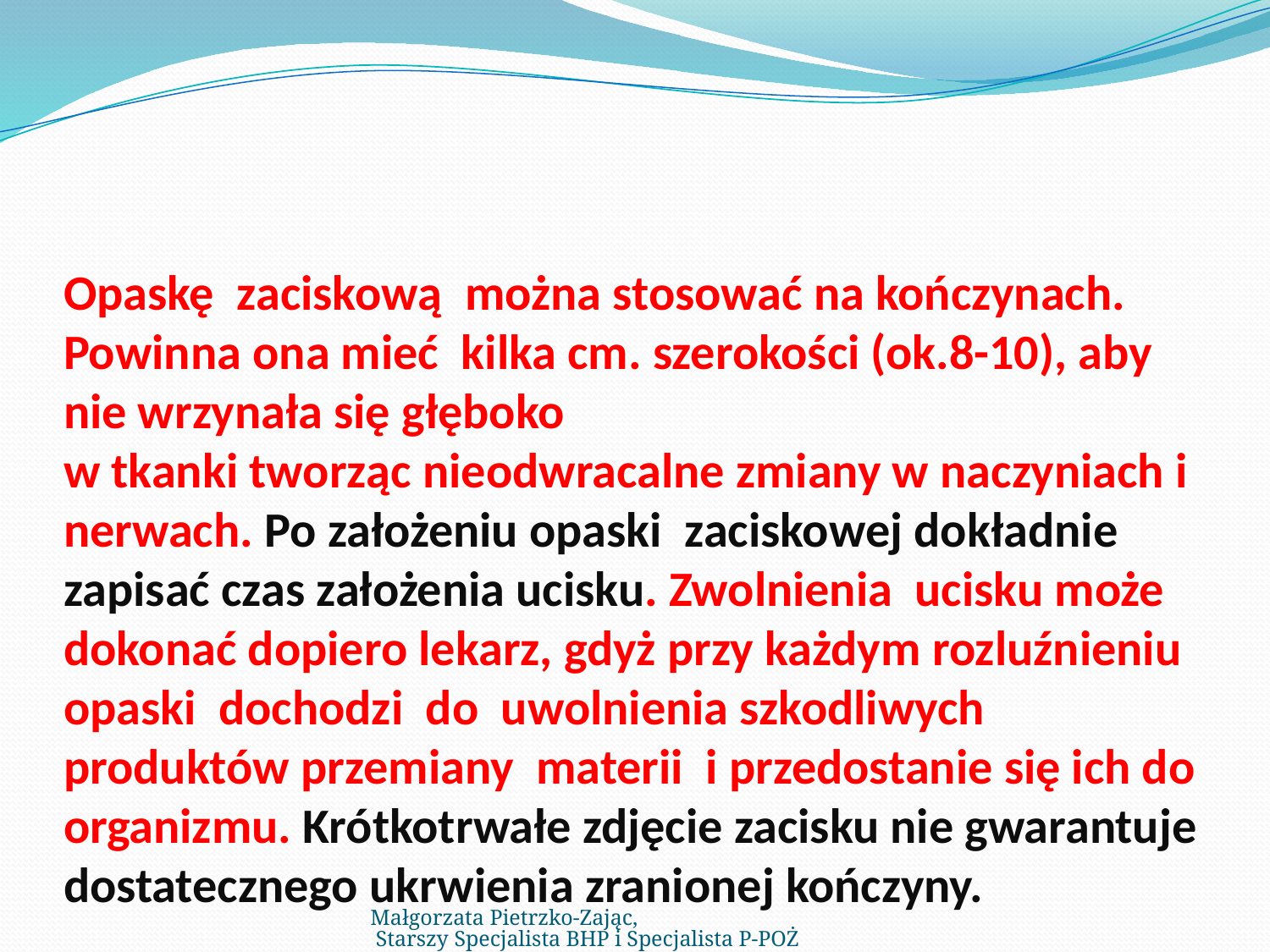

# Opaskę  zaciskową  można stosować na kończynach. Powinna ona mieć  kilka cm. szerokości (ok.8-10), aby nie wrzynała się głęboko w tkanki tworząc nieodwracalne zmiany w naczyniach i nerwach. Po założeniu opaski  zaciskowej dokładnie zapisać czas założenia ucisku. Zwolnienia  ucisku może dokonać dopiero lekarz, gdyż przy każdym rozluźnieniu  opaski  dochodzi  do  uwolnienia szkodliwych produktów przemiany  materii  i przedostanie się ich do organizmu. Krótkotrwałe zdjęcie zacisku nie gwarantuje dostatecznego ukrwienia zranionej kończyny.
Małgorzata Pietrzko-Zając,                                    Starszy Specjalista BHP i Specjalista P-POŻ